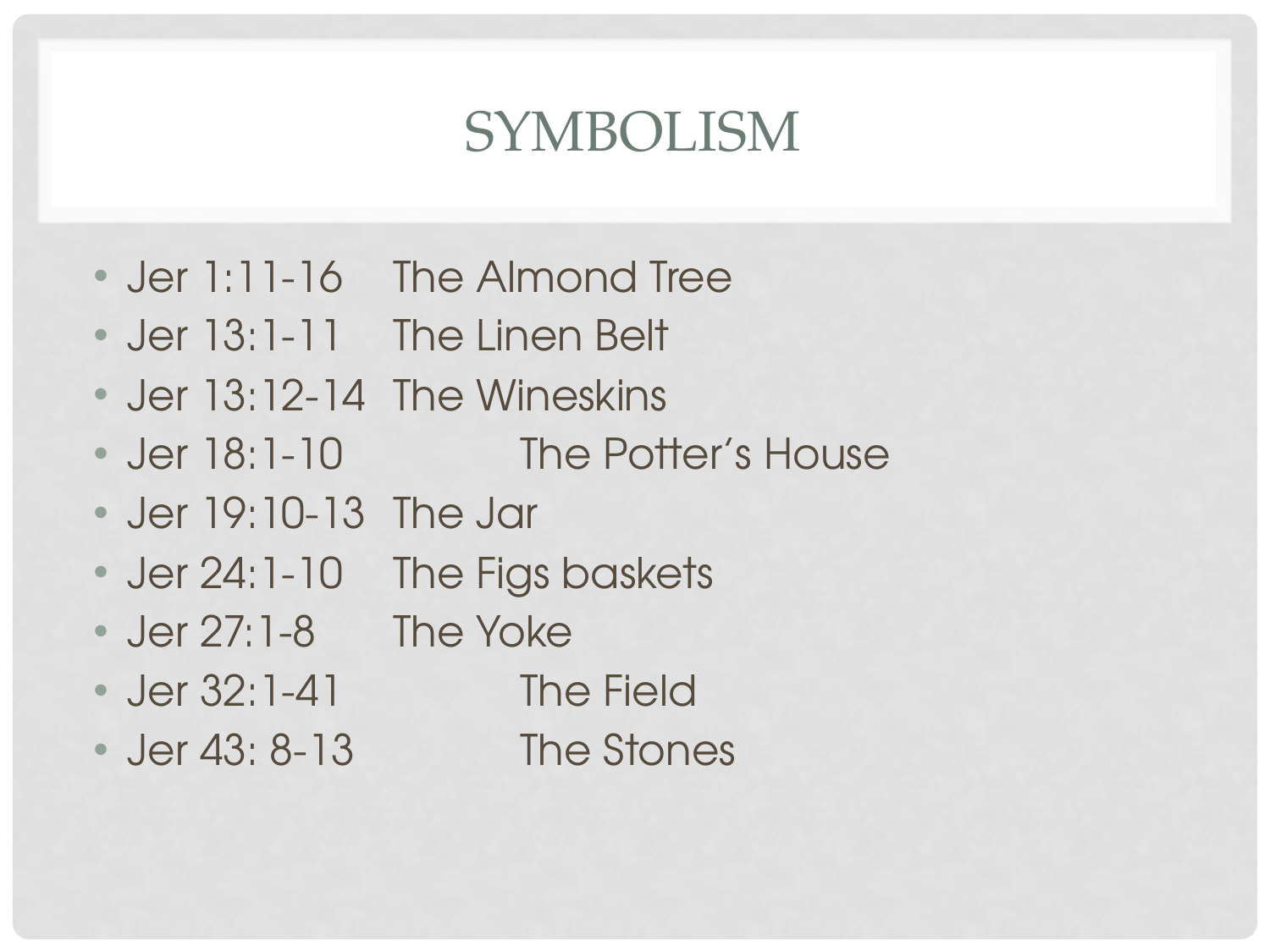

# Symbolism
Jer 1:11-16   	 The Almond Tree
Jer 13:1-11  	 The Linen Belt
Jer 13:12-14 	 The Wineskins
Jer 18:1-10    	 The Potter’s House
Jer 19:10-13 	 The Jar
Jer 24:1-10   	 The Figs baskets
Jer 27:1-8     	 The Yoke
Jer 32:1-41    	 The Field
Jer 43: 8-13   	 The Stones